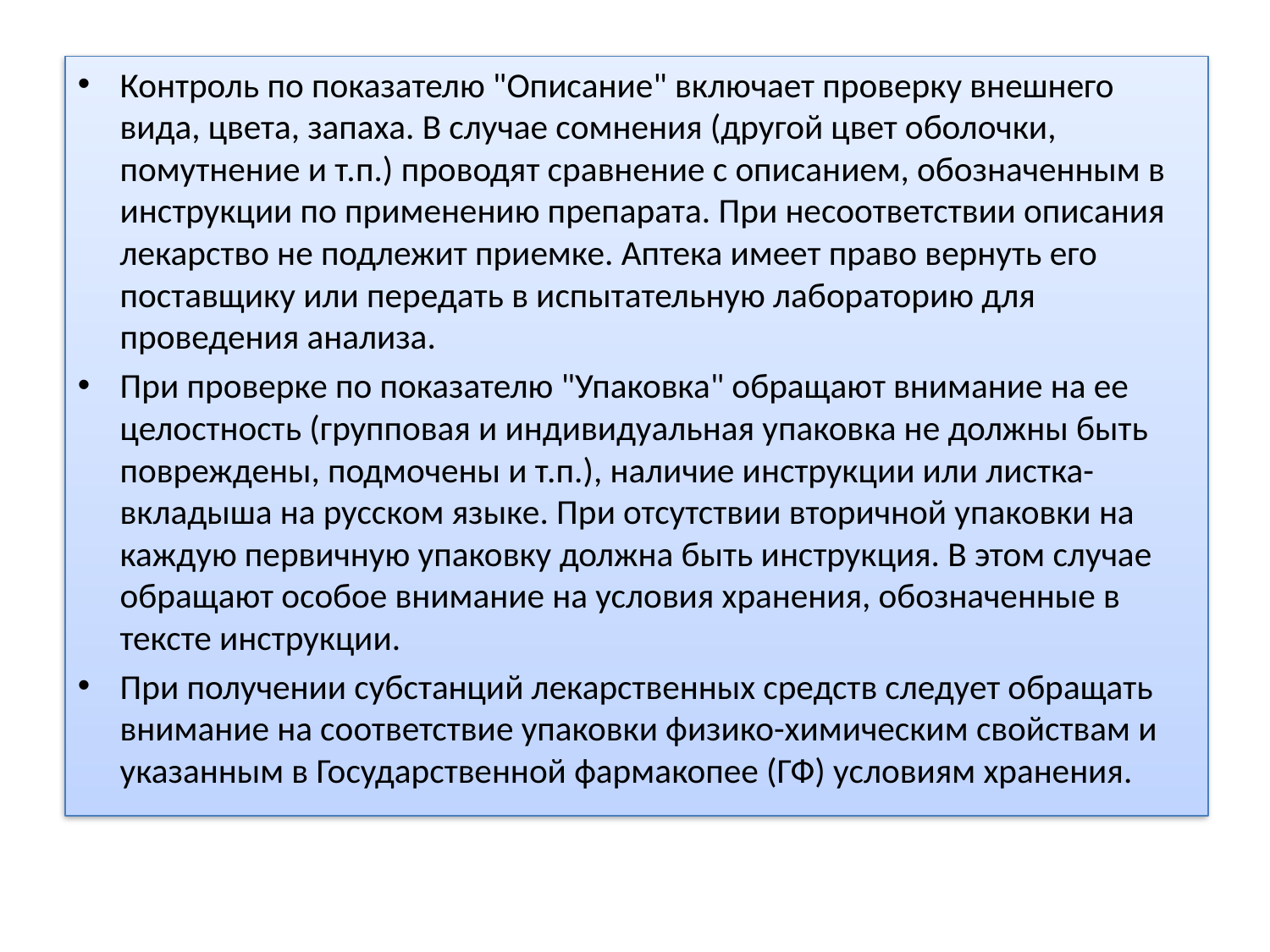

Контроль по показателю "Описание" включает проверку внешнего вида, цвета, запаха. В случае сомнения (другой цвет оболочки, помутнение и т.п.) проводят сравнение с описанием, обозначенным в инструкции по применению препарата. При несоответствии описания лекарство не подлежит приемке. Аптека имеет право вернуть его поставщику или передать в испытательную лабораторию для проведения анализа.
При проверке по показателю "Упаковка" обращают внимание на ее целостность (групповая и индивидуальная упаковка не должны быть повреждены, подмочены и т.п.), наличие инструкции или листка-вкладыша на русском языке. При отсутствии вторичной упаковки на каждую первичную упаковку должна быть инструкция. В этом случае обращают особое внимание на условия хранения, обозначенные в тексте инструкции.
При получении субстанций лекарственных средств следует обращать внимание на соответствие упаковки физико-химическим свойствам и указанным в Государственной фармакопее (ГФ) условиям хранения.